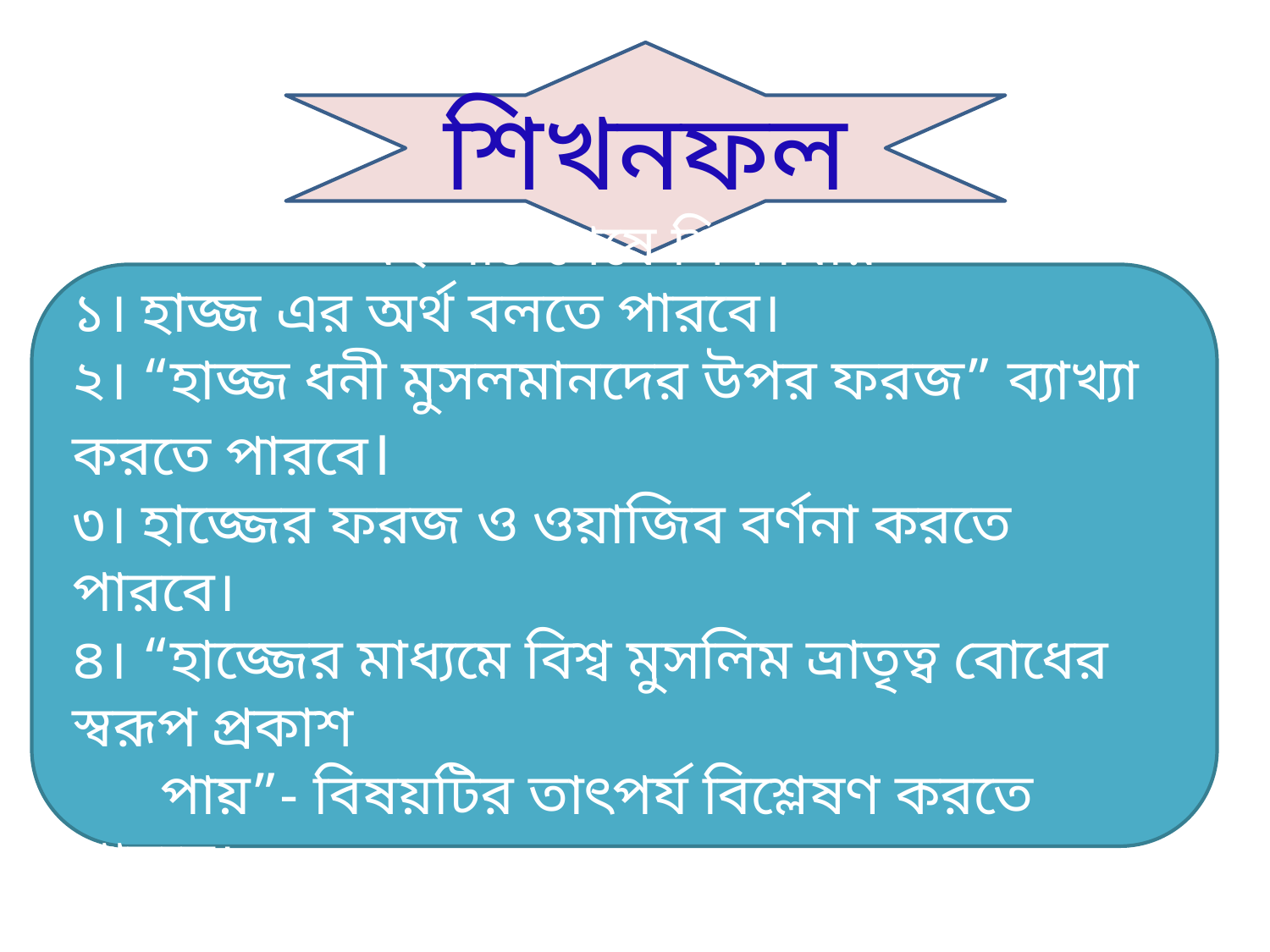

শিখনফল

এই পাঠ শেষে শিক্ষার্থীর-
১। হাজ্জ এর অর্থ বলতে পারবে।
২। “হাজ্জ ধনী মুসলমানদের উপর ফরজ” ব্যাখ্যা করতে পারবে।
৩। হাজ্জের ফরজ ও ওয়াজিব বর্ণনা করতে পারবে।
৪। “হাজ্জের মাধ্যমে বিশ্ব মুসলিম ভ্রাতৃত্ব বোধের স্বরূপ প্রকাশ
      পায়”- বিষয়টির তাৎপর্য বিশ্লেষণ করতে পারবে।